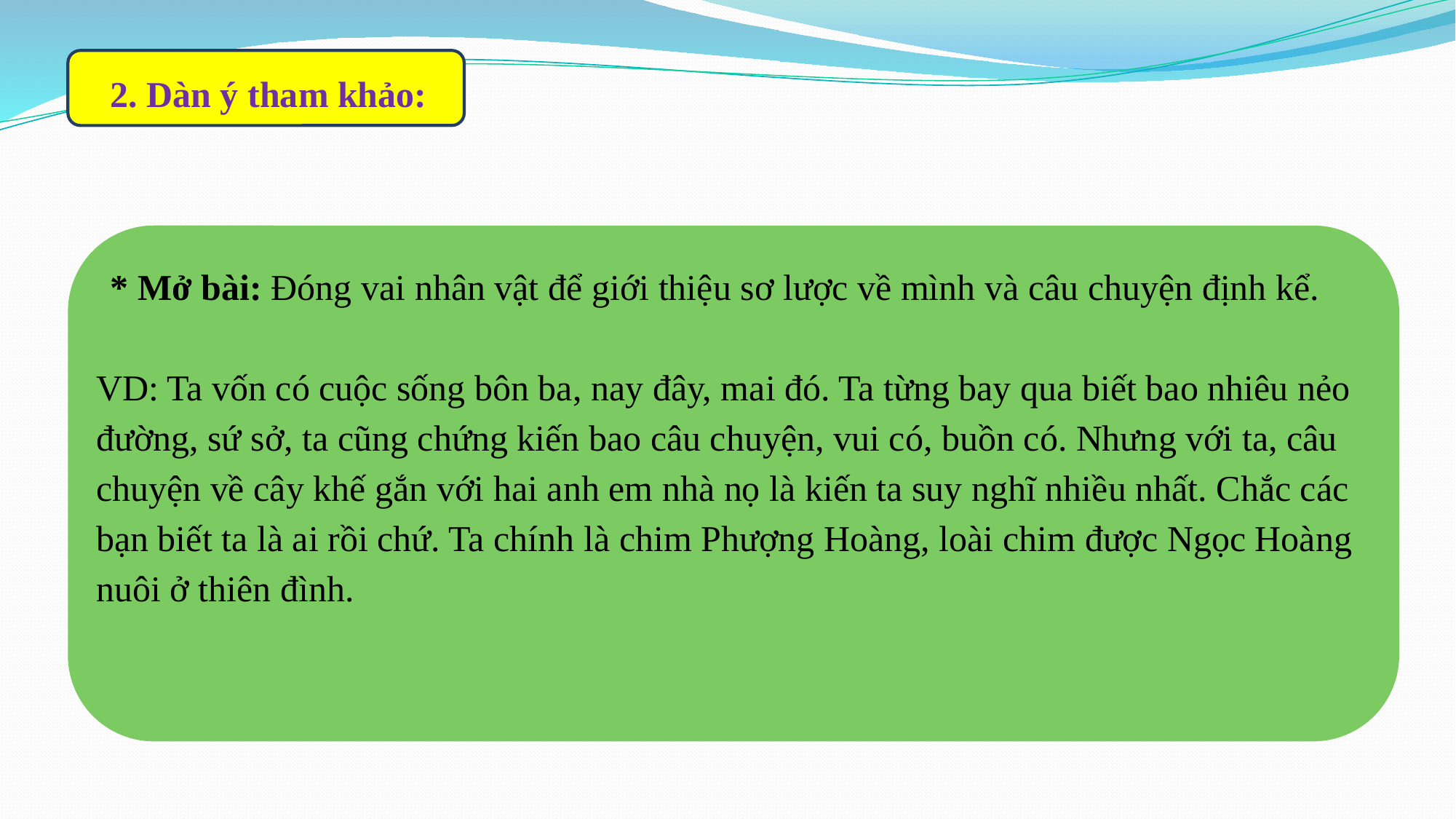

2. Dàn ý tham khảo:

* Mở bài: Đóng vai nhân vật để giới thiệu sơ lược về mình và câu chuyện định kể.
VD: Ta vốn có cuộc sống bôn ba, nay đây, mai đó. Ta từng bay qua biết bao nhiêu nẻo đường, sứ sở, ta cũng chứng kiến bao câu chuyện, vui có, buồn có. Nhưng với ta, câu chuyện về cây khế gắn với hai anh em nhà nọ là kiến ta suy nghĩ nhiều nhất. Chắc các bạn biết ta là ai rồi chứ. Ta chính là chim Phượng Hoàng, loài chim được Ngọc Hoàng nuôi ở thiên đình.